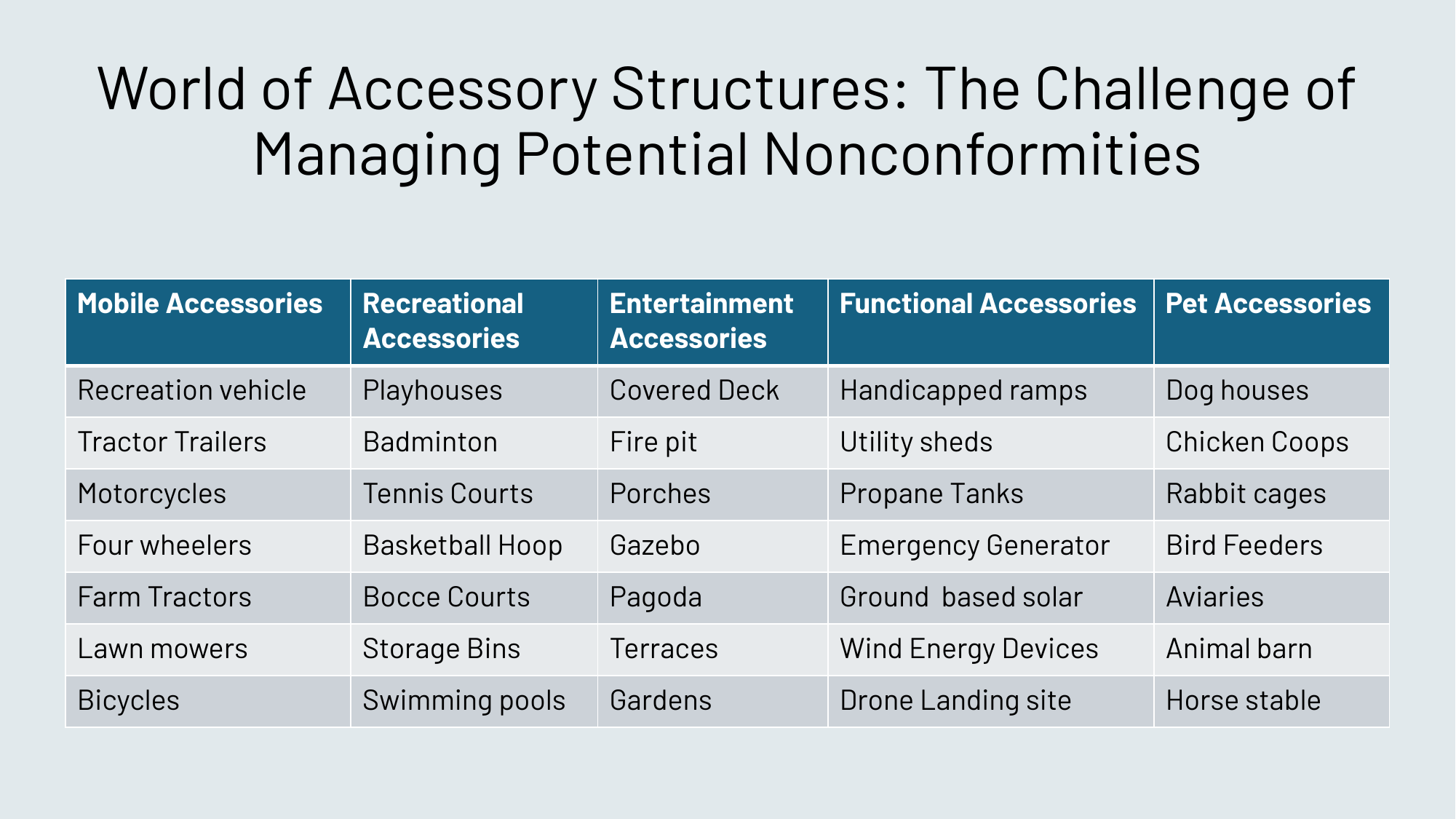

# World of Accessory Structures: The Challenge of Managing Potential Nonconformities
| Mobile Accessories | Recreational Accessories | Entertainment Accessories | Functional Accessories | Pet Accessories |
| --- | --- | --- | --- | --- |
| Recreation vehicle | Playhouses | Covered Deck | Handicapped ramps | Dog houses |
| Tractor Trailers | Badminton | Fire pit | Utility sheds | Chicken Coops |
| Motorcycles | Tennis Courts | Porches | Propane Tanks | Rabbit cages |
| Four wheelers | Basketball Hoop | Gazebo | Emergency Generator | Bird Feeders |
| Farm Tractors | Bocce Courts | Pagoda | Ground based solar | Aviaries |
| Lawn mowers | Storage Bins | Terraces | Wind Energy Devices | Animal barn |
| Bicycles | Swimming pools | Gardens | Drone Landing site | Horse stable |